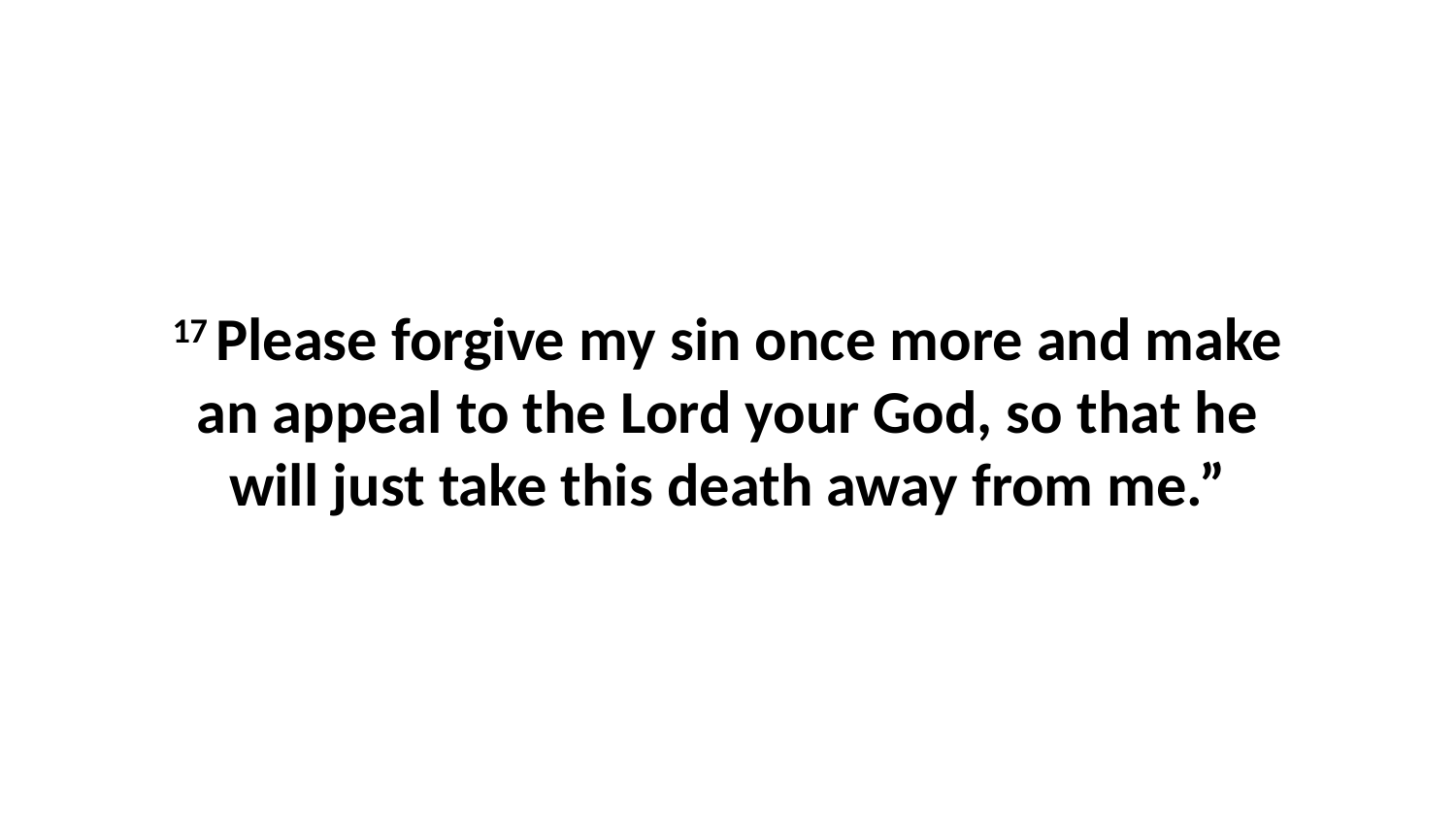

17 Please forgive my sin once more and make an appeal to the Lord your God, so that he will just take this death away from me.”